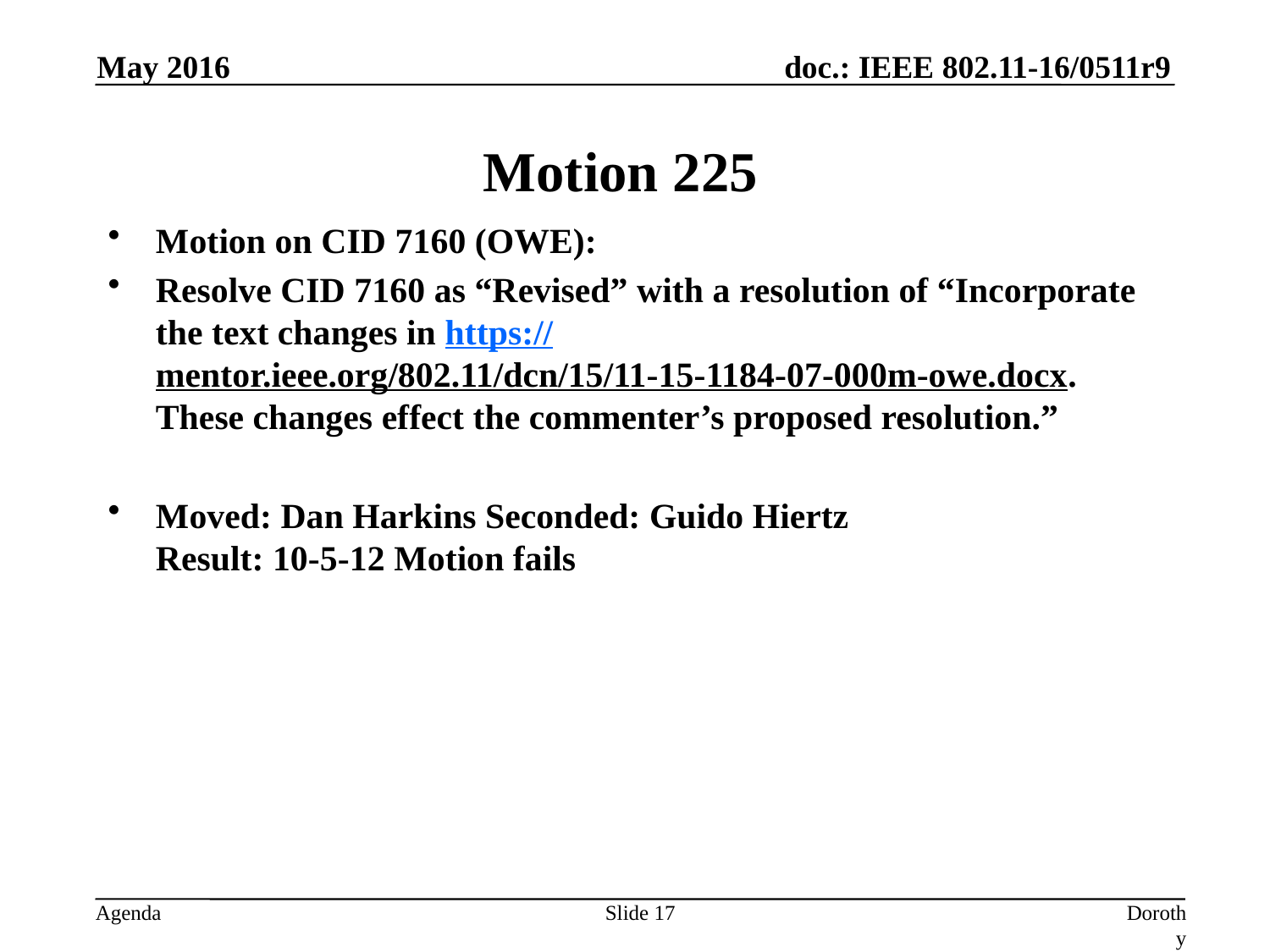

May 2016
# Motion 225
Motion on CID 7160 (OWE):
Resolve CID 7160 as “Revised” with a resolution of “Incorporate the text changes in https://mentor.ieee.org/802.11/dcn/15/11-15-1184-07-000m-owe.docx. These changes effect the commenter’s proposed resolution.”

Moved: Dan Harkins Seconded: Guido Hiertz
Result: 10-5-12 Motion fails

Slide 17
Dorothy Stanley, HP Enterprise